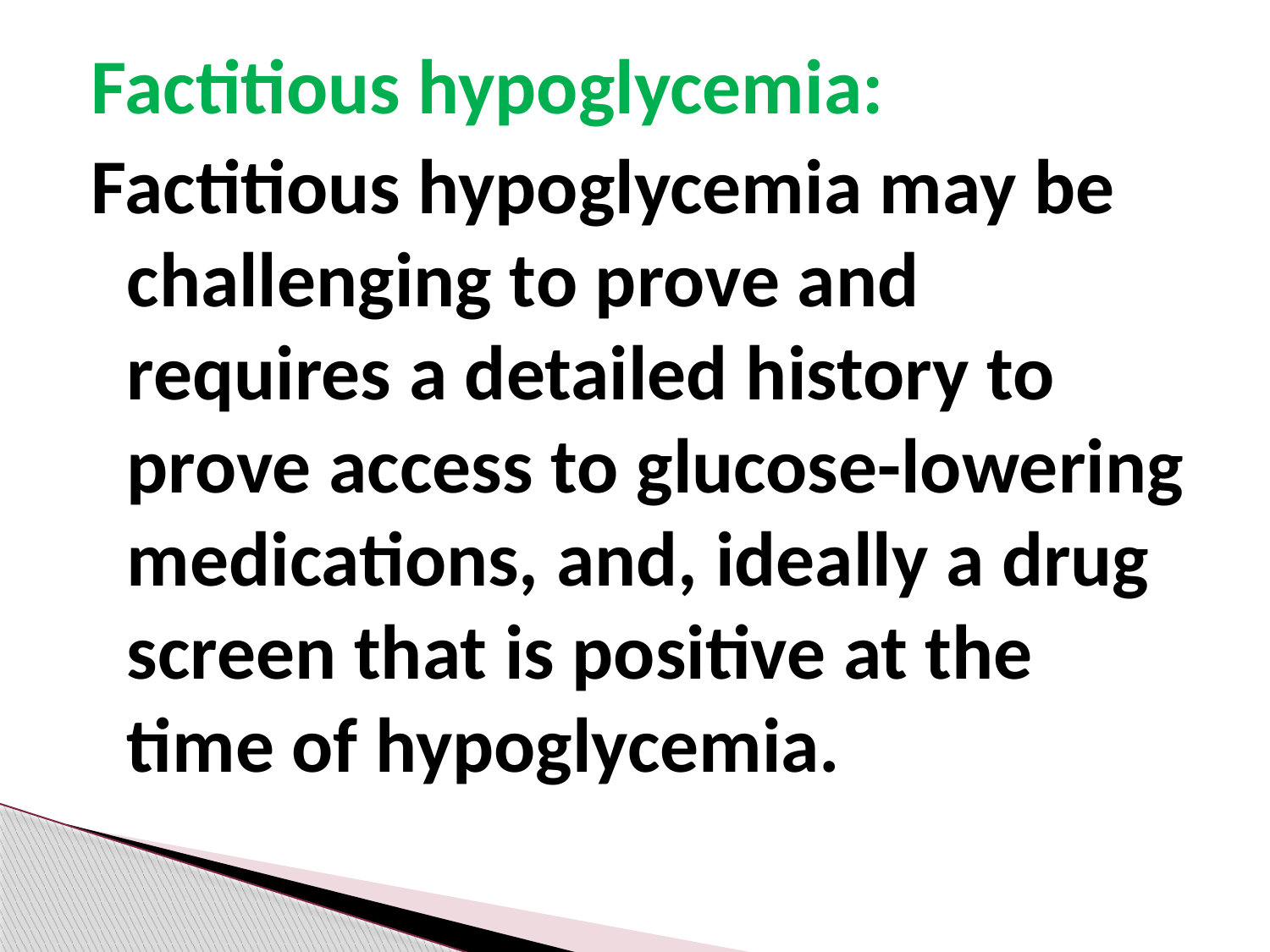

Factitious hypoglycemia:
Factitious hypoglycemia may be challenging to prove and requires a detailed history to prove access to glucose-lowering medications, and, ideally a drug screen that is positive at the time of hypoglycemia.